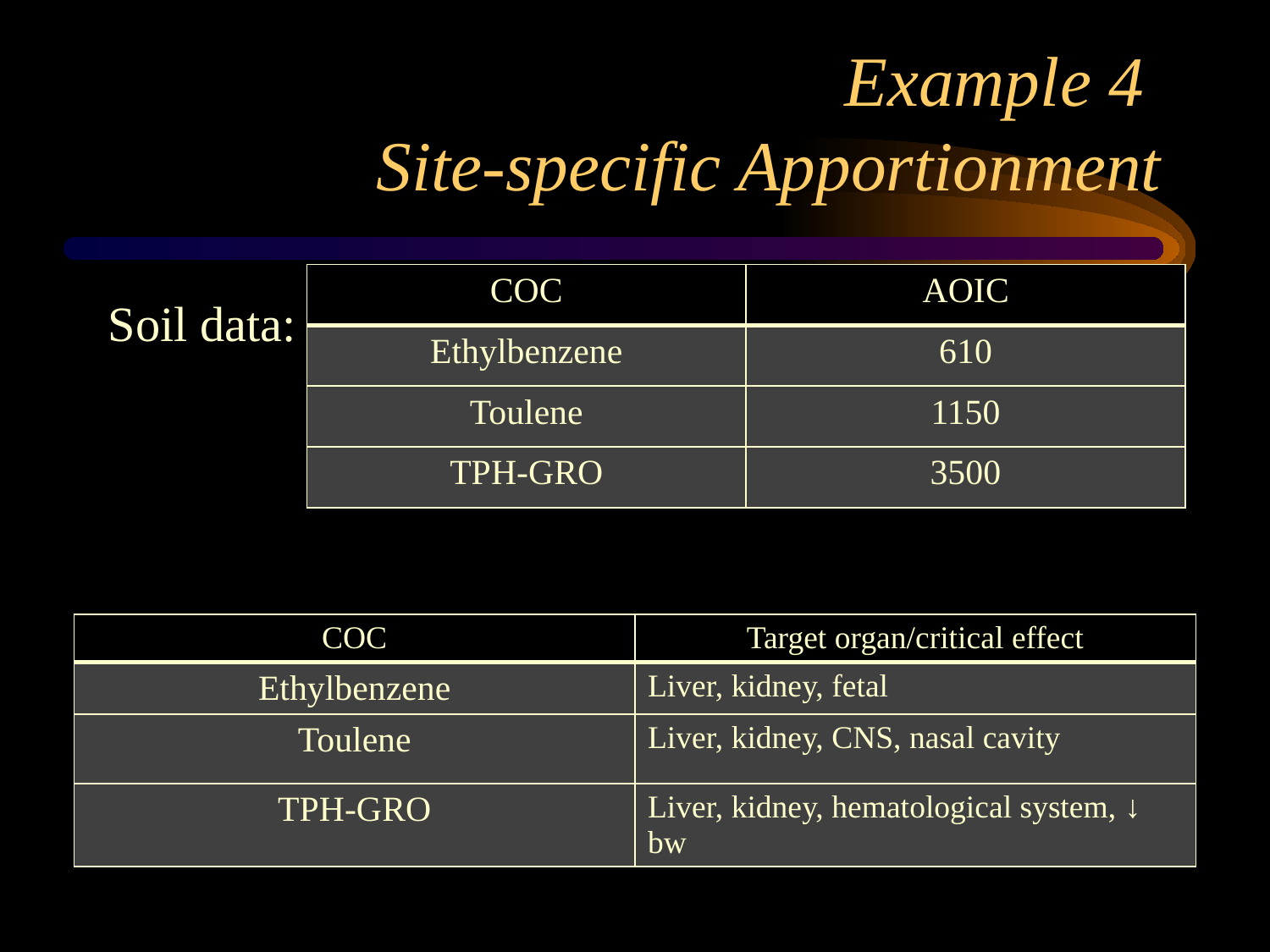

# Example 4 Site-specific Apportionment
| COC | AOIC |
| --- | --- |
| Ethylbenzene | 610 |
| Toulene | 1150 |
| TPH-GRO | 3500 |
Soil data:

| COC | Target organ/critical effect |
| --- | --- |
| Ethylbenzene | Liver, kidney, fetal |
| Toulene | Liver, kidney, CNS, nasal cavity |
| TPH-GRO | Liver, kidney, hematological system, ↓ bw |